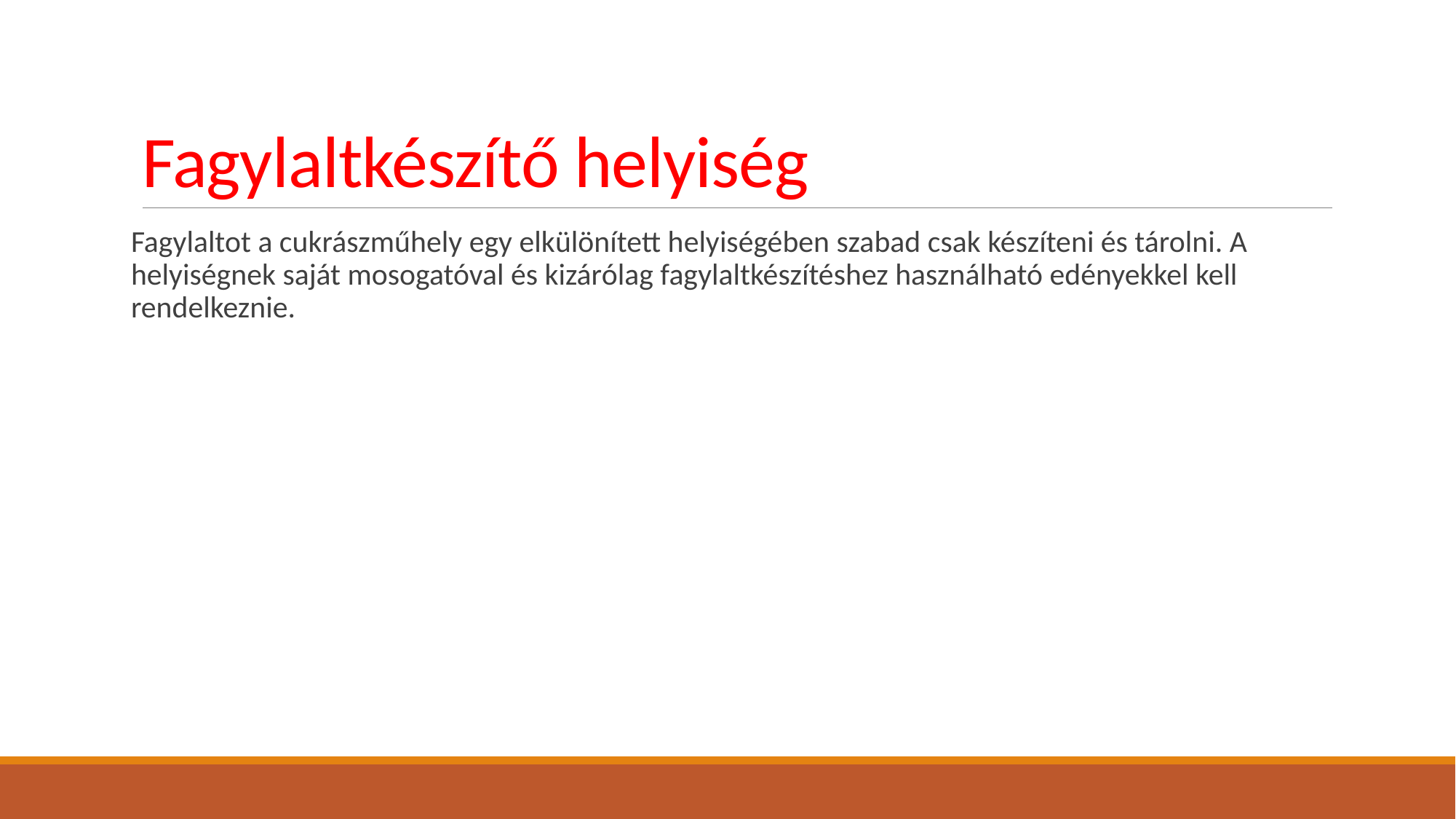

# Fagylaltkészítő helyiség
Fagylaltot a cukrászműhely egy elkülönített helyiségében szabad csak készíteni és tárolni. A helyiségnek saját mosogatóval és kizárólag fagylaltkészítéshez használható edényekkel kell rendelkeznie.